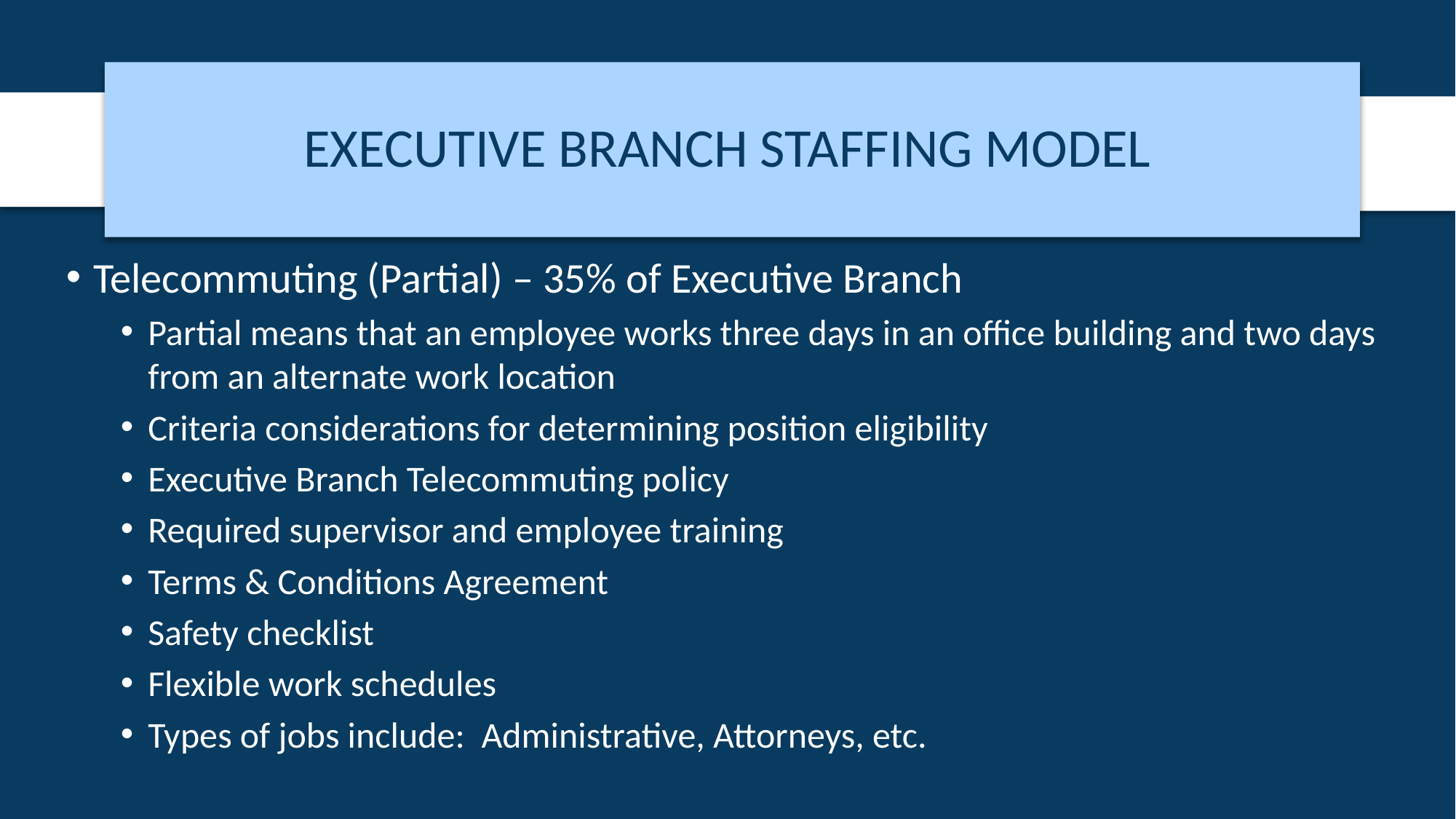

# EXECUTIVE BRANCH STAFFING MODEL

Telecommuting (Partial) – 35% of Executive Branch
Partial means that an employee works three days in an office building and two days from an alternate work location
Criteria considerations for determining position eligibility
Executive Branch Telecommuting policy
Required supervisor and employee training
Terms & Conditions Agreement
Safety checklist
Flexible work schedules
Types of jobs include:  Administrative, Attorneys, etc.